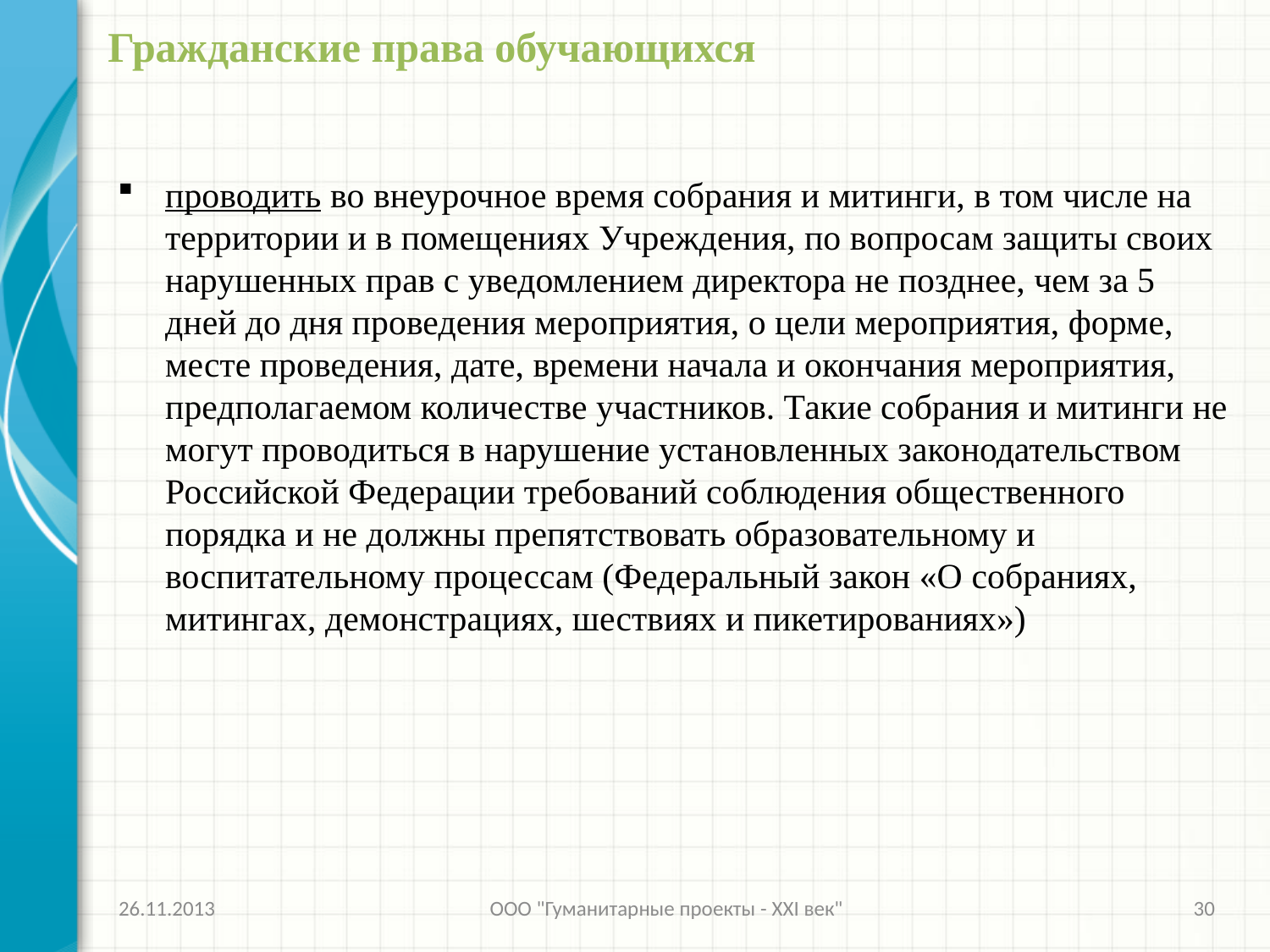

# Гражданские права обучающихся
проводить во внеурочное время собрания и митинги, в том числе на территории и в помещениях Учреждения, по вопросам защиты своих нарушенных прав с уведомлением директора не позднее, чем за 5 дней до дня проведения мероприятия, о цели мероприятия, форме, месте проведения, дате, времени начала и окончания мероприятия, предполагаемом количестве участников. Такие собрания и митинги не могут проводиться в нарушение установленных законодательством Российской Федерации требований соблюдения общественного порядка и не должны препятствовать образовательному и воспитательному процессам (Федеральный закон «О собраниях, митингах, демонстрациях, шествиях и пикетированиях»)
26.11.2013
ООО "Гуманитарные проекты - XXI век"
30